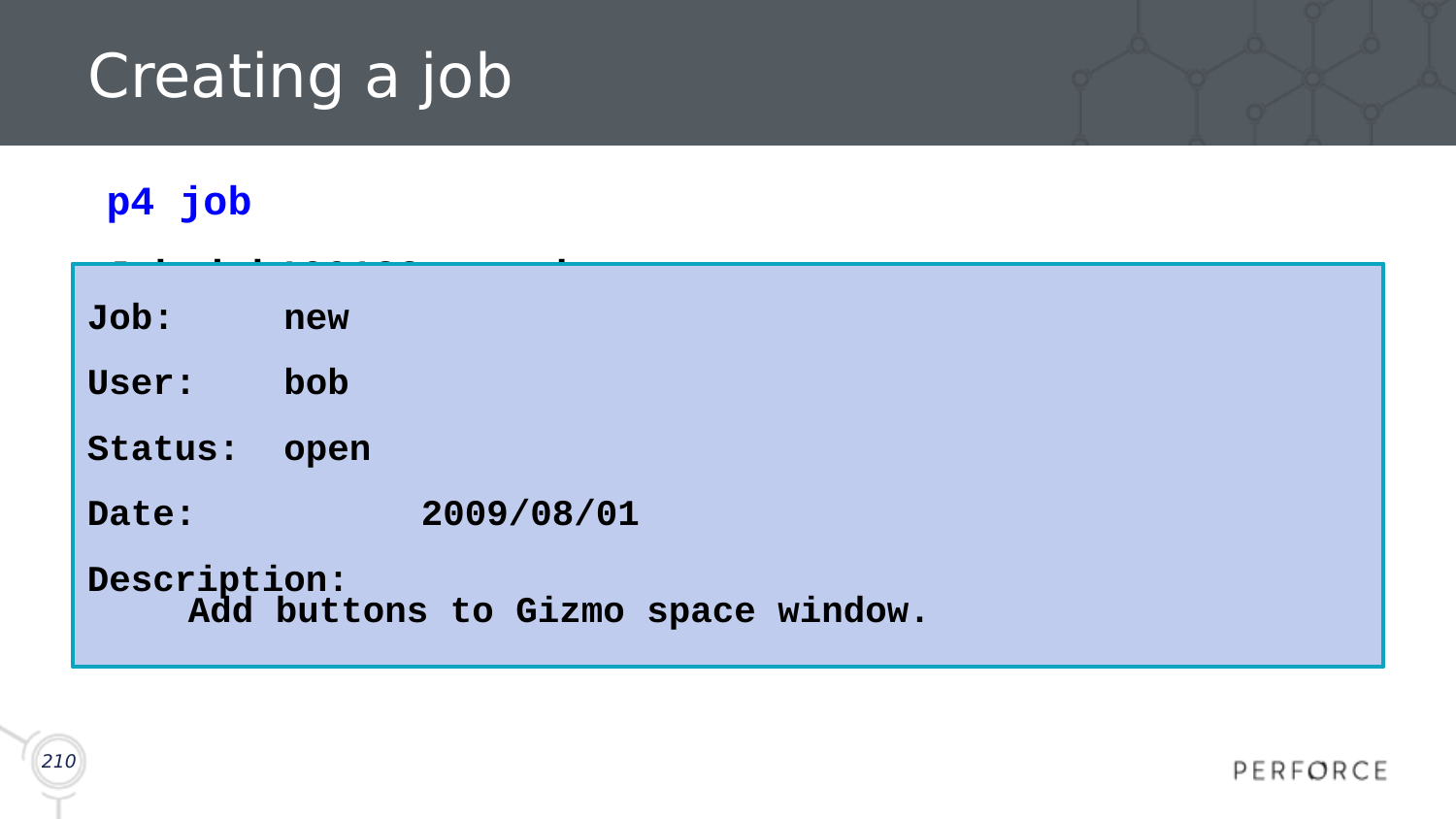

# Creating a job
p4 job
Job job100123 saved.

Job:     new
User:    bob
Status:  open
Date:	    2009/08/01
Description:
    <enter description here>
Job:     new
User:    bob
Status:  open
Date:	    2009/08/01
Description:
	Add buttons to Gizmo space window.